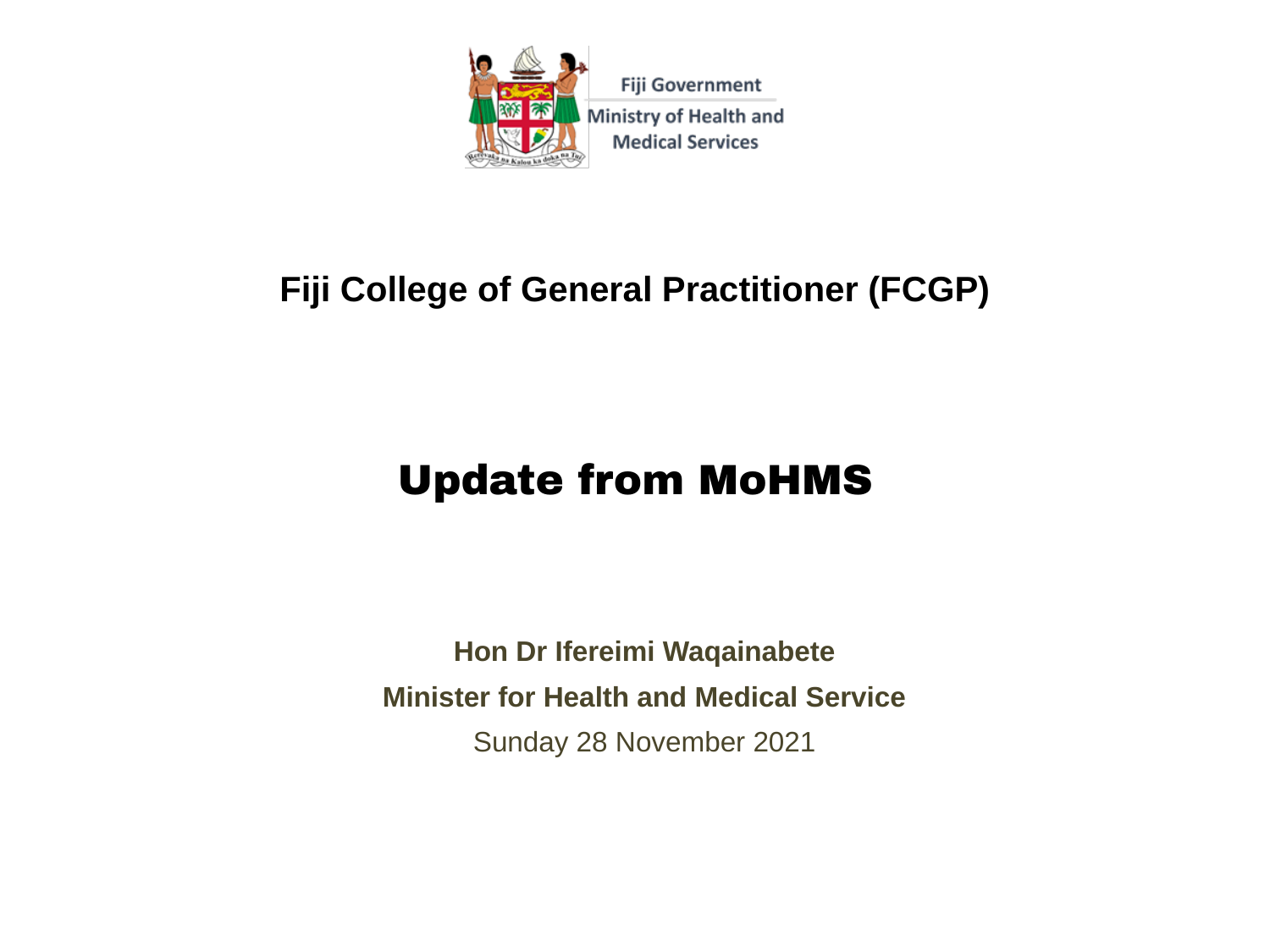

# Fiji College of General Practitioner (FCGP) Update from MoHMS
Hon Dr Ifereimi Waqainabete
Minister for Health and Medical Service
Sunday 28 November 2021